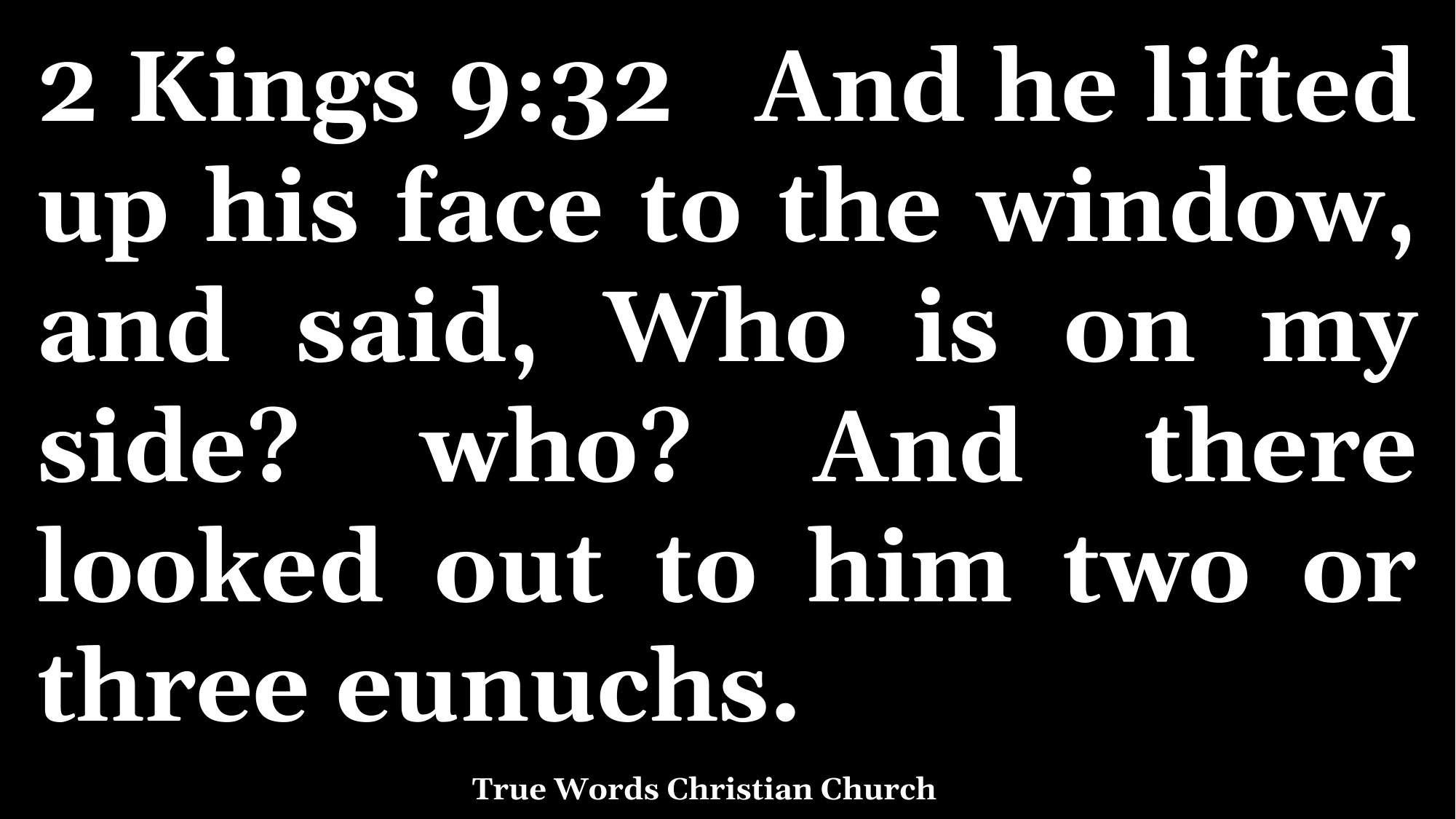

2 Kings 9:32   And he lifted up his face to the window, and said, Who is on my side? who? And there looked out to him two or three eunuchs.
True Words Christian Church